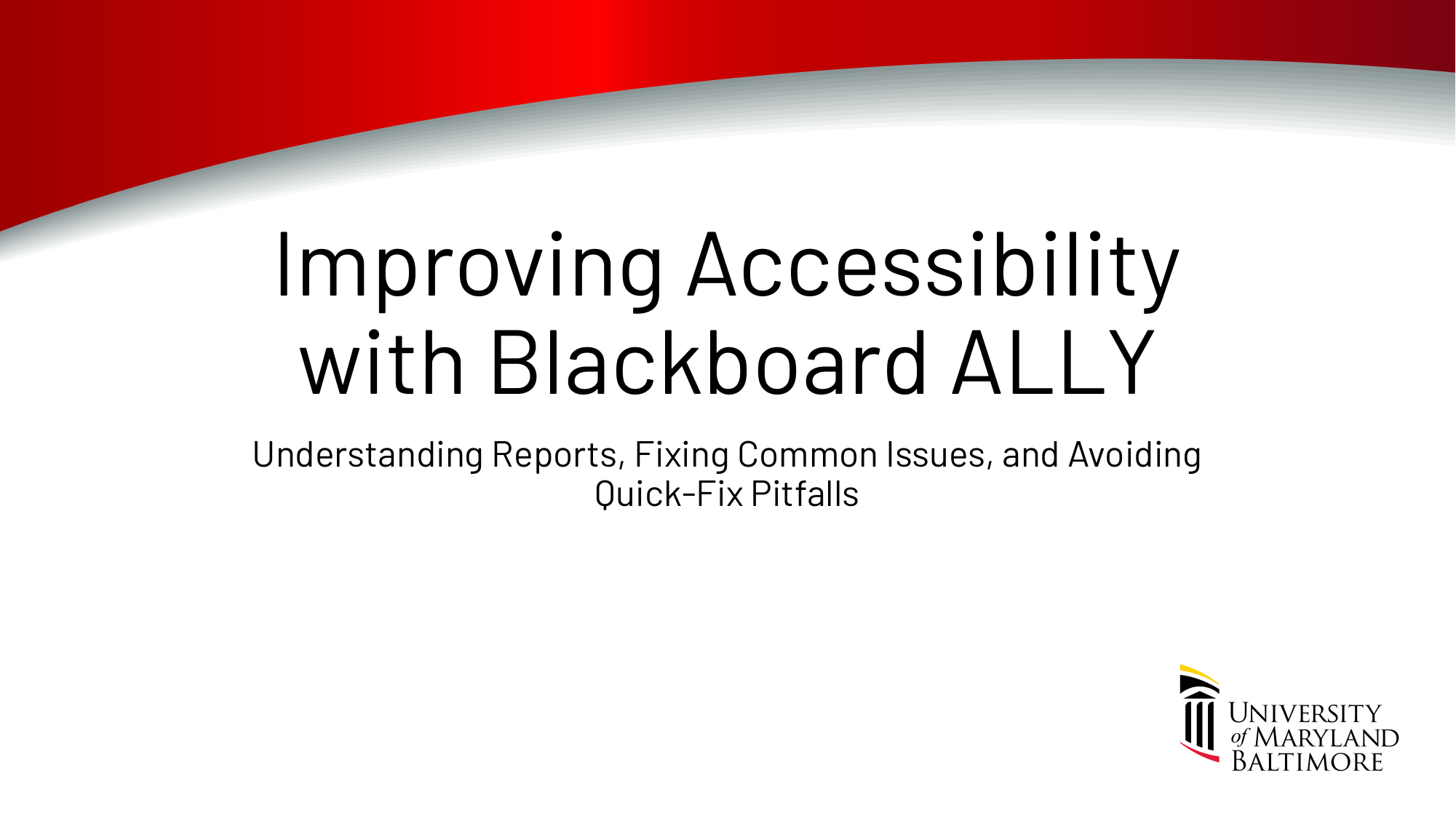

# Improving Accessibility with Blackboard ALLY
Understanding Reports, Fixing Common Issues, and Avoiding Quick‑Fix Pitfalls